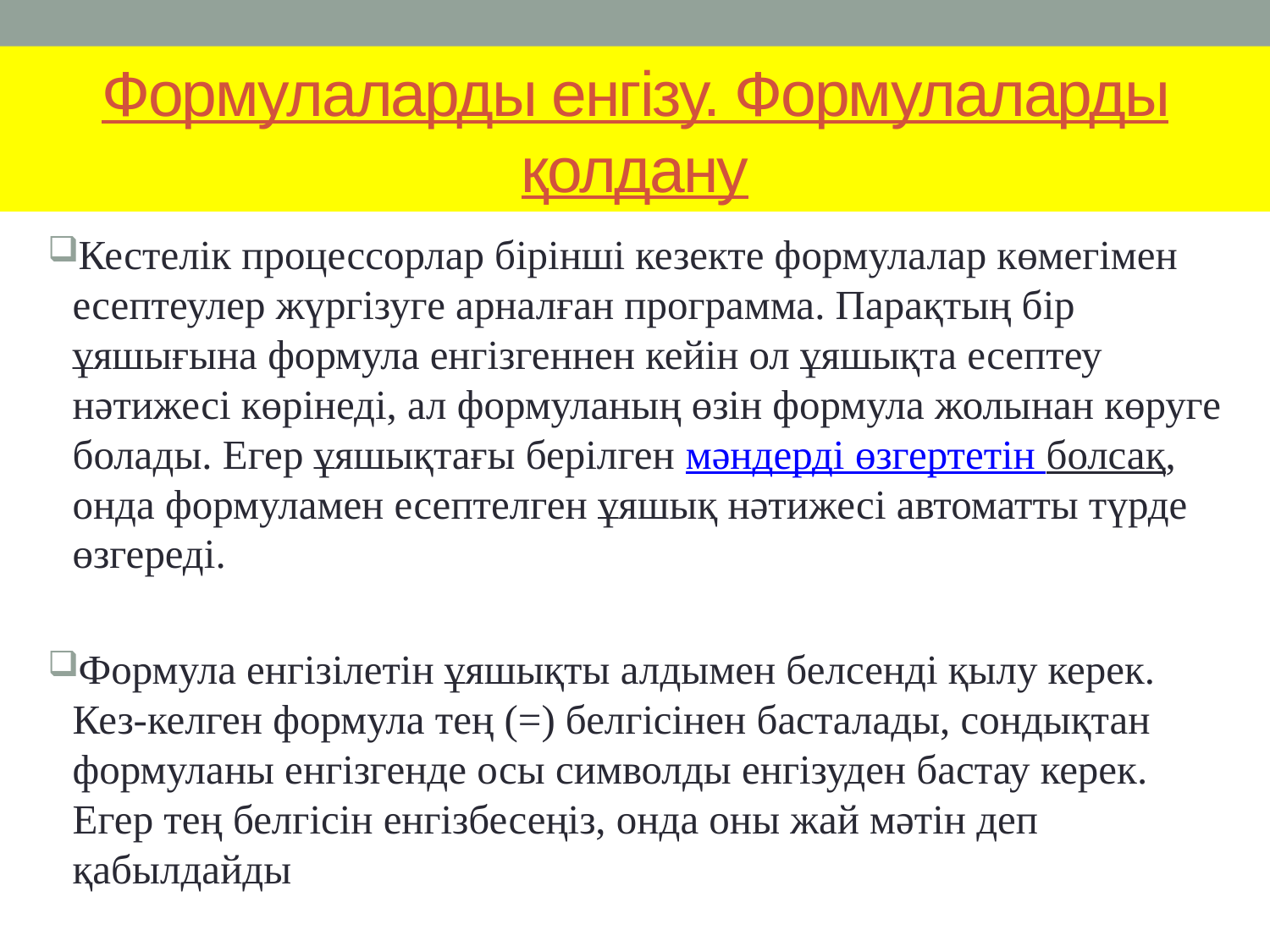

# Формулаларды енгізу. Формулаларды қолдану
Кестелік процессорлар бірінші кезекте формулалар көмегімен есептеулер жүргізуге арналған программа. Парақтың бір ұяшығына формула енгізгеннен кейін ол ұяшықта есептеу нәтижесі көрінеді, ал формуланың өзін формула жолынан көруге болады. Егер ұяшықтағы берілген мәндерді өзгертетін болсақ, онда формуламен есептелген ұяшық нәтижесі автоматты түрде өзгереді.

Формула енгізілетін ұяшықты алдымен белсенді қылу керек. Кез-келген формула тең (=) белгісінен басталады, сондықтан формуланы енгізгенде осы символды енгізуден бастау керек. Егер тең белгісін енгізбесеңіз, онда оны жай мәтін деп қабылдайды